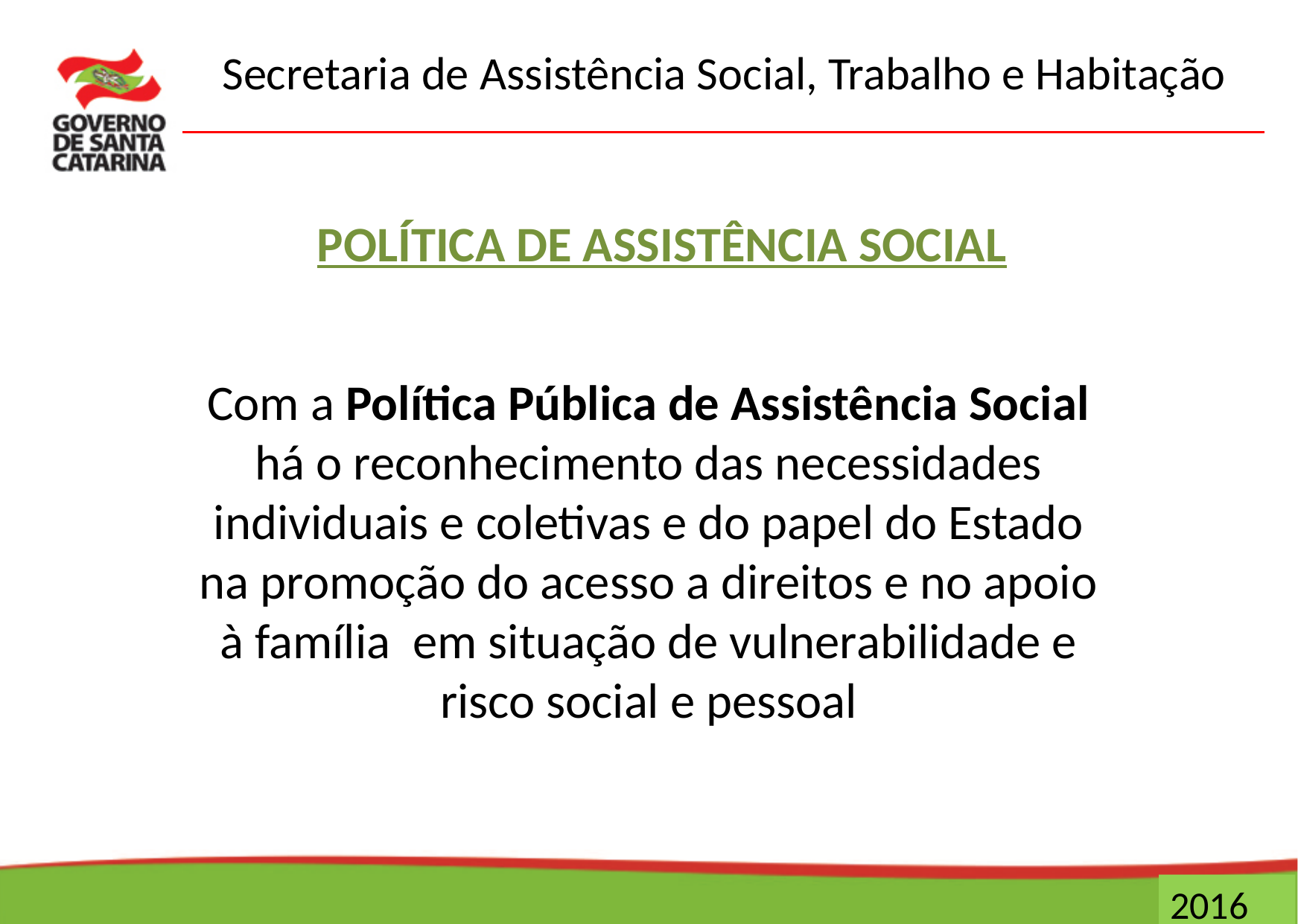

POLÍTICA DE ASSISTÊNCIA SOCIAL
Com a Política Pública de Assistência Social há o reconhecimento das necessidades individuais e coletivas e do papel do Estado na promoção do acesso a direitos e no apoio à família  em situação de vulnerabilidade e risco social e pessoal
2016